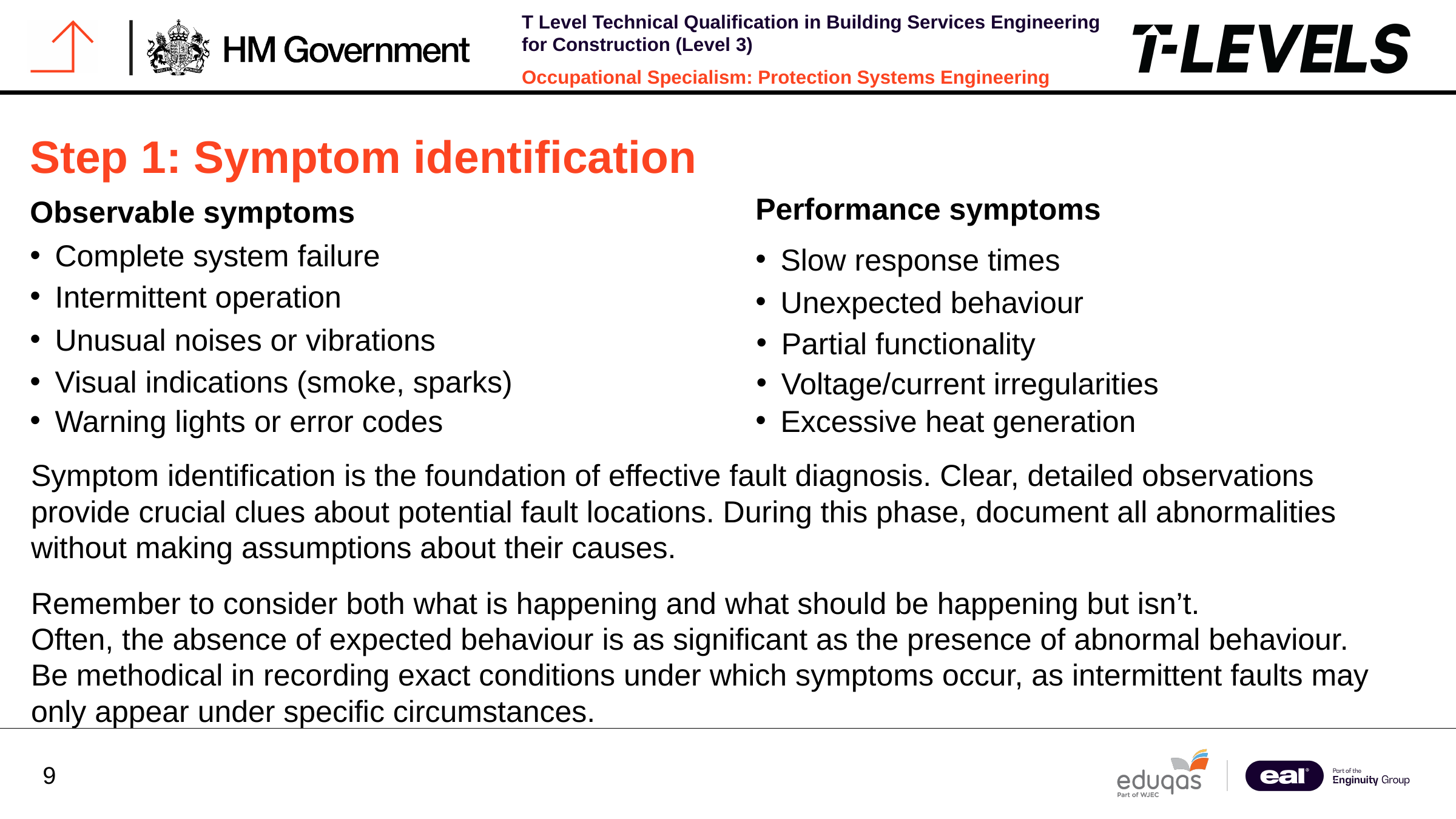

Step 1: Symptom identification
Performance symptoms
Observable symptoms
Complete system failure
Slow response times
Intermittent operation
Unexpected behaviour
Unusual noises or vibrations
Partial functionality
Visual indications (smoke, sparks)
Voltage/current irregularities
Warning lights or error codes
Excessive heat generation
Symptom identification is the foundation of effective fault diagnosis. Clear, detailed observations provide crucial clues about potential fault locations. During this phase, document all abnormalities without making assumptions about their causes.
Remember to consider both what is happening and what should be happening but isn’t.
Often, the absence of expected behaviour is as significant as the presence of abnormal behaviour.
Be methodical in recording exact conditions under which symptoms occur, as intermittent faults may only appear under specific circumstances.